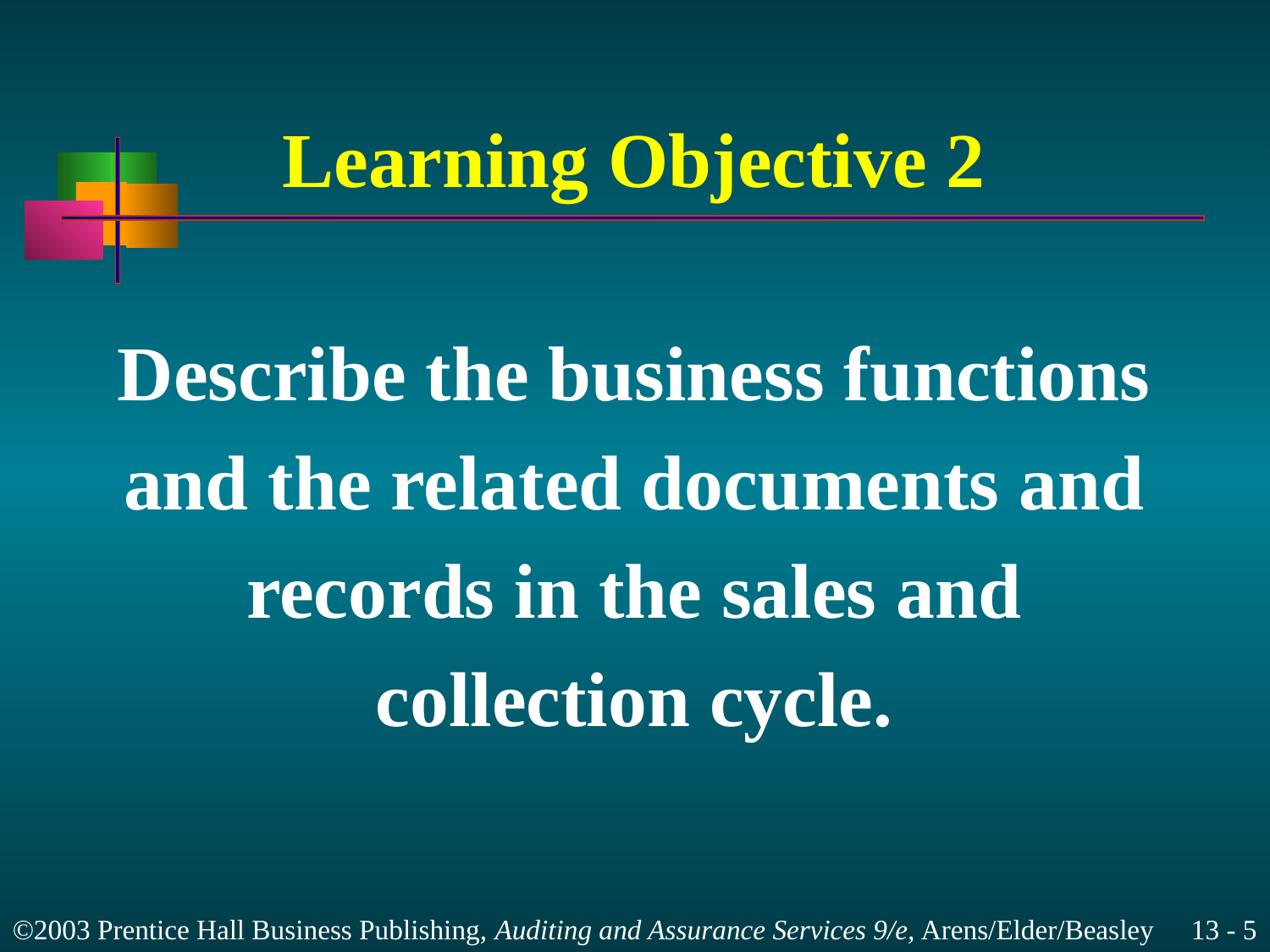

# Learning Objective 2
Describe the business functions
and the related documents and
records in the sales and
collection cycle.